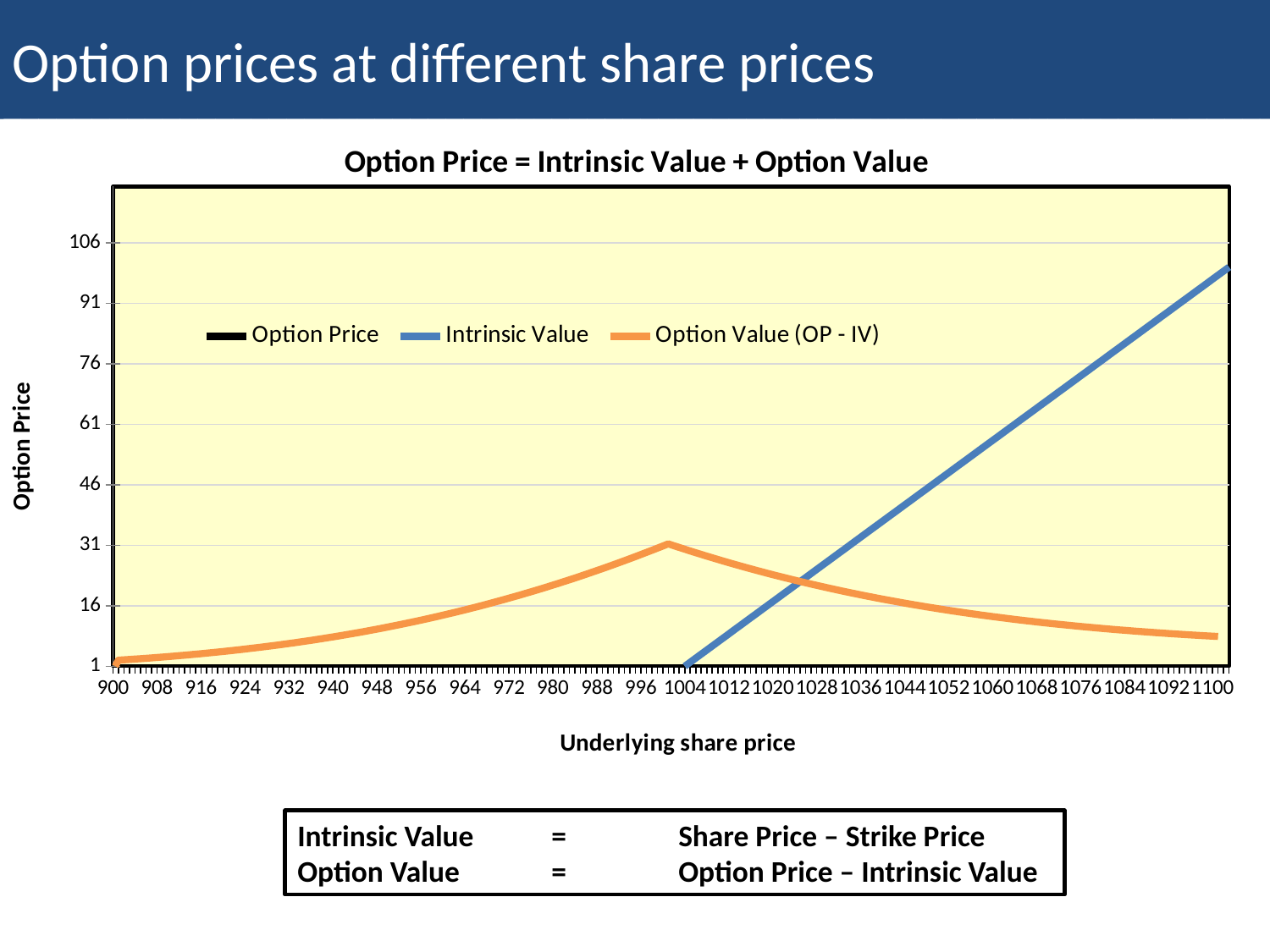

Option prices at different share prices

### Chart: Option Price = Intrinsic Value + Option Value

| Category |  |  |  |
|---|---|---|---|
| 900 | 2.5007822471217054 | 0.0 | 0.0 |
| 901 | 2.5889992988217188 | 0.0 | 2.5007822471217054 |
| 902 | 2.679729950283445 | 0.0 | 2.5889992988217188 |
| 903 | 2.773024092374044 | 0.0 | 2.679729950283445 |
| 904 | 2.86893191921547 | 0.0 | 2.773024092374044 |
| 905 | 2.967503909744636 | 0.0 | 2.86893191921547 |
| 906 | 3.068790808808913 | 0.0 | 2.967503909744636 |
| 907 | 3.172843607808403 | 0.0 | 3.068790808808913 |
| 908 | 3.2797135248988383 | 0.0 | 3.172843607808403 |
| 909 | 3.3894519847665094 | 0.0 | 3.2797135248988383 |
| 910 | 3.5021105979896276 | 0.0 | 3.3894519847665094 |
| 911 | 3.617741140000973 | 0.0 | 3.5021105979896276 |
| 912 | 3.7363955296656712 | 0.0 | 3.617741140000973 |
| 913 | 3.858125807490069 | 0.0 | 3.7363955296656712 |
| 914 | 3.9829841134781674 | 0.0 | 3.858125807490069 |
| 915 | 4.111022664651642 | 0.0 | 3.9829841134781674 |
| 916 | 4.2422937322505305 | 0.0 | 4.111022664651642 |
| 917 | 4.376849618632804 | 0.0 | 4.2422937322505305 |
| 918 | 4.514742633890876 | 0.0 | 4.376849618632804 |
| 919 | 4.65602507220261 | 0.0 | 4.514742633890876 |
| 920 | 4.800749187937441 | 0.0 | 4.65602507220261 |
| 921 | 4.948967171536395 | 0.0 | 4.800749187937441 |
| 922 | 5.1007311251851775 | 0.0 | 4.948967171536395 |
| 923 | 5.256093038302055 | 0.0 | 5.1007311251851775 |
| 924 | 5.415104762859869 | 0.0 | 5.256093038302055 |
| 925 | 5.5778179885637655 | 0.0 | 5.415104762859869 |
| 926 | 5.7442842179052604 | 0.0 | 5.5778179885637655 |
| 927 | 5.914554741115666 | 0.0 | 5.7442842179052604 |
| 928 | 6.088680611037802 | 0.0 | 5.914554741115666 |
| 929 | 6.266712617941664 | 0.0 | 6.088680611037802 |
| 930 | 6.448701264302258 | 0.0 | 6.266712617941664 |
| 931 | 6.634696739564987 | 0.0 | 6.448701264302258 |
| 932 | 6.824748894919338 | 0.0 | 6.634696739564987 |
| 933 | 7.0189072181038625 | 0.0 | 6.824748894919338 |
| 934 | 7.2172208082650116 | 0.0 | 7.0189072181038625 |
| 935 | 7.419738350892402 | 0.0 | 7.2172208082650116 |
| 936 | 7.626508092853214 | 0.0 | 7.419738350892402 |
| 937 | 7.837577817547839 | 0.0 | 7.626508092853214 |
| 938 | 8.052994820210131 | 0.0 | 7.837577817547839 |
| 939 | 8.272805883374076 | 0.0 | 8.052994820210131 |
| 940 | 8.49705725252889 | 0.0 | 8.272805883374076 |
| 941 | 8.725794611986828 | 0.0 | 8.49705725252889 |
| 942 | 8.959063060981435 | 0.0 | 8.725794611986828 |
| 943 | 9.196907090023615 | 0.0 | 8.959063060981435 |
| 944 | 9.439370557532044 | 0.0 | 9.196907090023615 |
| 945 | 9.686496666762736 | 0.0 | 9.439370557532044 |
| 946 | 9.93832794305635 | 0.0 | 9.686496666762736 |
| 947 | 10.194906211426513 | 0.0 | 9.93832794305635 |
| 948 | 10.456272574506727 | 0.0 | 10.194906211426513 |
| 949 | 10.722467390877597 | 0.0 | 10.456272574506727 |
| 950 | 10.993530253794205 | 0.0 | 10.722467390877597 |
| 951 | 11.269499970331367 | 0.0 | 10.993530253794205 |
| 952 | 11.55041454096721 | 0.0 | 11.269499970331367 |
| 953 | 11.836311139621671 | 0.0 | 11.55041454096721 |
| 954 | 12.127226094169316 | 0.0 | 11.836311139621671 |
| 955 | 12.423194867441907 | 0.0 | 12.127226094169316 |
| 956 | 12.724252038740019 | 0.0 | 12.423194867441907 |
| 957 | 13.030431285867166 | 0.0 | 12.724252038740019 |
| 958 | 13.341765367703545 | 0.0 | 13.030431285867166 |
| 959 | 13.658286107334334 | 0.0 | 13.341765367703545 |
| 960 | 13.980024375746893 | 0.0 | 13.658286107334334 |
| 961 | 14.30701007610935 | 0.0 | 13.980024375746893 |
| 962 | 14.639272128646894 | 0.0 | 14.30701007610935 |
| 963 | 14.976838456124199 | 0.0 | 14.639272128646894 |
| 964 | 15.319735969948908 | 0.0 | 14.976838456124199 |
| 965 | 15.667990556905806 | 0.0 | 15.319735969948908 |
| 966 | 16.021627066532403 | 0.0 | 15.667990556905806 |
| 967 | 16.380669299146177 | 0.0 | 16.021627066532403 |
| 968 | 16.745139994531257 | 0.0 | 16.380669299146177 |
| 969 | 17.115060821295003 | 0.0 | 16.745139994531257 |
| 970 | 17.490452366898694 | 0.0 | 17.115060821295003 |
| 971 | 17.87133412837278 | 0.0 | 17.490452366898694 |
| 972 | 18.25772450372017 | 0.0 | 17.87133412837278 |
| 973 | 18.649640784014764 | 0.0 | 18.25772450372017 |
| 974 | 19.047099146197468 | 0.0 | 18.649640784014764 |
| 975 | 19.45011464657665 | 0.0 | 19.047099146197468 |
| 976 | 19.85870121503325 | 0.0 | 19.45011464657665 |
| 977 | 20.272871649934245 | 0.0 | 19.85870121503325 |
| 978 | 20.692637613757427 | 0.0 | 20.272871649934245 |
| 979 | 21.11800962942425 | 0.0 | 20.692637613757427 |
| 980 | 21.548997077346485 | 0.0 | 21.11800962942425 |
| 981 | 21.985608193180497 | 0.0 | 21.548997077346485 |
| 982 | 22.427850066292876 | 0.0 | 21.985608193180497 |
| 983 | 22.875728638930866 | 0.0 | 22.427850066292876 |
| 984 | 23.329248706098554 | 0.0 | 22.875728638930866 |
| 985 | 23.78841391613281 | 0.0 | 23.329248706098554 |
| 986 | 24.253226771976585 | 0.0 | 23.78841391613281 |
| 987 | 24.7236886331429 | 0.0 | 24.253226771976585 |
| 988 | 25.19979971836642 | 0.0 | 24.7236886331429 |
| 989 | 25.681559108933868 | 0.0 | 25.19979971836642 |
| 990 | 26.168964752688737 | 0.0 | 25.681559108933868 |
| 991 | 26.662013468701446 | 0.0 | 26.168964752688737 |
| 992 | 27.160700952597267 | 0.0 | 26.662013468701446 |
| 993 | 27.665021782533984 | 0.0 | 27.160700952597267 |
| 994 | 28.174969425818574 | 0.0 | 27.665021782533984 |
| 995 | 28.690536246155602 | 0.0 | 28.174969425818574 |
| 996 | 29.211713511514063 | 0.0 | 28.690536246155602 |
| 997 | 29.738491402603586 | 0.0 | 29.211713511514063 |
| 998 | 30.27085902194966 | 0.0 | 29.738491402603586 |
| 999 | 30.8088044035527 | 0.0 | 30.27085902194966 |
| 1000 | 31.352314523121095 | 0.0 | 30.8088044035527 |
| 1001 | 31.90137530886591 | 0.0 | 31.352314523121095 |
| 1002 | 32.455971652842095 | 0.0 | 30.90137530886591 |
| 1003 | 33.0160874228236 | 0.0 | 30.455971652842095 |
| 1004 | 33.5817054746982 | 1.0 | 30.016087422823603 |
| 1005 | 34.152807665367845 | 2.0 | 29.581705474698197 |
| 1006 | 34.72937486613955 | 3.0 | 29.152807665367845 |
| 1007 | 35.31138697659253 | 4.0 | 28.72937486613955 |
| 1008 | 35.89882293890298 | 5.0 | 28.31138697659253 |
| 1009 | 36.49166075261644 | 6.0 | 27.89882293890298 |
| 1010 | 37.08987748984737 | 7.0 | 27.49166075261644 |
| 1011 | 37.69344931089074 | 8.0 | 27.089877489847368 |
| 1012 | 38.30235148022939 | 9.0 | 26.693449310890742 |
| 1013 | 38.91655838292252 | 10.0 | 26.30235148022939 |
| 1014 | 39.53604354135496 | 11.0 | 25.916558382922517 |
| 1015 | 40.16077963233295 | 12.0 | 25.536043541354957 |
| 1016 | 40.79073850450902 | 13.0 | 25.160779632332947 |
| 1017 | 41.42589119611773 | 14.0 | 24.790738504509022 |
| 1018 | 42.0662079530066 | 15.0 | 24.425891196117732 |
| 1019 | 42.71165824694367 | 16.0 | 24.066207953006597 |
| 1020 | 43.36221079418408 | 17.0 | 23.71165824694367 |
| 1021 | 44.01783357428121 | 18.0 | 23.36221079418408 |
| 1022 | 44.67849384911983 | 19.0 | 23.017833574281212 |
| 1023 | 45.34415818216041 | 20.0 | 22.678493849119832 |
| 1024 | 46.01479245787095 | 21.0 | 22.344158182160413 |
| 1025 | 46.69036190133306 | 22.0 | 22.014792457870954 |
| 1026 | 47.37083109800483 | 23.0 | 21.690361901333063 |
| 1027 | 48.0561640136209 | 24.0 | 21.370831098004828 |
| 1028 | 48.7463240142165 | 25.0 | 21.0561640136209 |
| 1029 | 49.44127388625452 | 26.0 | 20.746324014216498 |
| 1030 | 50.14097585684328 | 27.0 | 20.44127388625452 |
| 1031 | 50.84539161402381 | 28.0 | 20.140975856843284 |
| 1032 | 51.55448232711478 | 29.0 | 19.84539161402381 |
| 1033 | 52.26820866709568 | 30.0 | 19.554482327114783 |
| 1034 | 52.98653082701355 | 31.0 | 19.268208667095678 |
| 1035 | 53.709408542399274 | 32.0 | 18.986530827013553 |
| 1036 | 54.436801111672594 | 33.0 | 18.709408542399274 |
| 1037 | 55.16866741652825 | 34.0 | 18.436801111672594 |
| 1038 | 55.904965942280796 | 35.0 | 18.16866741652825 |
| 1039 | 56.64565479816008 | 36.0 | 17.904965942280796 |
| 1040 | 57.39069173753717 | 37.0 | 17.64565479816008 |
| 1041 | 58.14003417807055 | 38.0 | 17.390691737537168 |
| 1042 | 58.89363922175846 | 39.0 | 17.14003417807055 |
| 1043 | 59.651463674880006 | 40.0 | 16.893639221758463 |
| 1044 | 60.413464067818495 | 41.0 | 16.651463674880006 |
| 1045 | 61.17959667474861 | 42.0 | 16.413464067818495 |
| 1046 | 61.94981753317745 | 43.0 | 16.17959667474861 |
| 1047 | 62.72408246332611 | 44.0 | 15.949817533177452 |
| 1048 | 63.502347087344106 | 45.0 | 15.724082463326113 |
| 1049 | 64.284566848336 | 46.0 | 15.502347087344106 |
| 1050 | 65.07069702920262 | 47.0 | 15.284566848335999 |
| 1051 | 65.8606927712733 | 48.0 | 15.07069702920262 |
| 1052 | 66.65450909272704 | 49.0 | 14.860692771273307 |
| 1053 | 67.4521009067895 | 50.0 | 14.65450909272704 |
| 1054 | 68.25342303969842 | 51.0 | 14.452100906789497 |
| 1055 | 69.05843024842488 | 52.0 | 14.253423039698419 |
| 1056 | 69.86707723814618 | 53.0 | 14.058430248424884 |
| 1057 | 70.67931867945879 | 54.0 | 13.86707723814618 |
| 1058 | 71.49510922532374 | 55.0 | 13.679318679458788 |
| 1059 | 72.31440352774018 | 56.0 | 13.495109225323745 |
| 1060 | 73.13715625413431 | 57.0 | 13.314403527740183 |
| 1061 | 73.96332210346372 | 58.0 | 13.137156254134311 |
| 1062 | 74.79285582202499 | 59.0 | 12.963322103463724 |
| 1063 | 75.62571221896098 | 60.0 | 12.79285582202499 |
| 1064 | 76.4618461814647 | 61.0 | 12.625712218960985 |
| 1065 | 77.30121268966957 | 62.0 | 12.461846181464693 |
| 1066 | 78.14376683122487 | 63.0 | 12.301212689669569 |
| 1067 | 78.98946381555311 | 64.0 | 12.143766831224866 |
| 1068 | 79.83825898777991 | 65.0 | 11.989463815553108 |
| 1069 | 80.69010784233922 | 66.0 | 11.83825898777991 |
| 1070 | 81.54496603624568 | 67.0 | 11.690107842339216 |
| 1071 | 82.40278940203473 | 68.0 | 11.544966036245683 |
| 1072 | 83.26353396036586 | 69.0 | 11.402789402034728 |
| 1073 | 84.12715593228677 | 70.0 | 11.263533960365862 |
| 1074 | 84.9936117511578 | 71.0 | 11.127155932286769 |
| 1075 | 85.86285807423565 | 72.0 | 10.9936117511578 |
| 1076 | 86.73485179391207 | 73.0 | 10.862858074235646 |
| 1077 | 87.60955004861069 | 74.0 | 10.734851793912071 |
| 1078 | 88.48691023333902 | 75.0 | 10.609550048610686 |
| 1079 | 89.36689000989566 | 76.0 | 10.486910233339017 |
| 1080 | 90.24944731673452 | 77.0 | 10.366890009895656 |
| 1081 | 91.13454037848282 | 78.0 | 10.249447316734518 |
| 1082 | 92.02212771511961 | 79.0 | 10.134540378482825 |
| 1083 | 92.91216815080907 | 80.0 | 10.022127715119609 |
| 1084 | 93.8046208223941 | 81.0 | 9.912168150809066 |
| 1085 | 94.69944518755153 | 82.0 | 9.8046208223941 |
| 1086 | 95.59660103260853 | 83.0 | 9.699445187551532 |
| 1087 | 96.49604848002491 | 84.0 | 9.596601032608532 |
| 1088 | 97.39774799554073 | 85.0 | 9.49604848002491 |
| 1089 | 98.30166039499625 | 86.0 | 9.397747995540726 |
| 1090 | 99.20774685082063 | 87.0 | 9.301660394996247 |
| 1091 | 100.11596889819862 | 88.0 | 9.207746850820627 |
| 1092 | 101.02628844091475 | 89.0 | 9.115968898198616 |
| 1093 | 101.93866775687877 | 90.0 | 9.026288440914755 |
| 1094 | 102.85306950333825 | 91.0 | 8.938667756878772 |
| 1095 | 103.76945672177794 | 92.0 | 8.853069503338247 |
| 1096 | 104.68779284251514 | 93.0 | 8.769456721777942 |
| 1097 | 105.6080416889888 | 94.0 | 8.687792842515137 |
| 1098 | 106.53016748175503 | 95.0 | 8.608041688988806 |
| 1099 | 107.4541348421833 | 96.0 | 8.53016748175503 |
| 1100 | 108.3799087958663 | 97.0 | 8.454134842183294 |
Intrinsic Value	=	Share Price – Strike Price
Option Value 	=	Option Price – Intrinsic Value